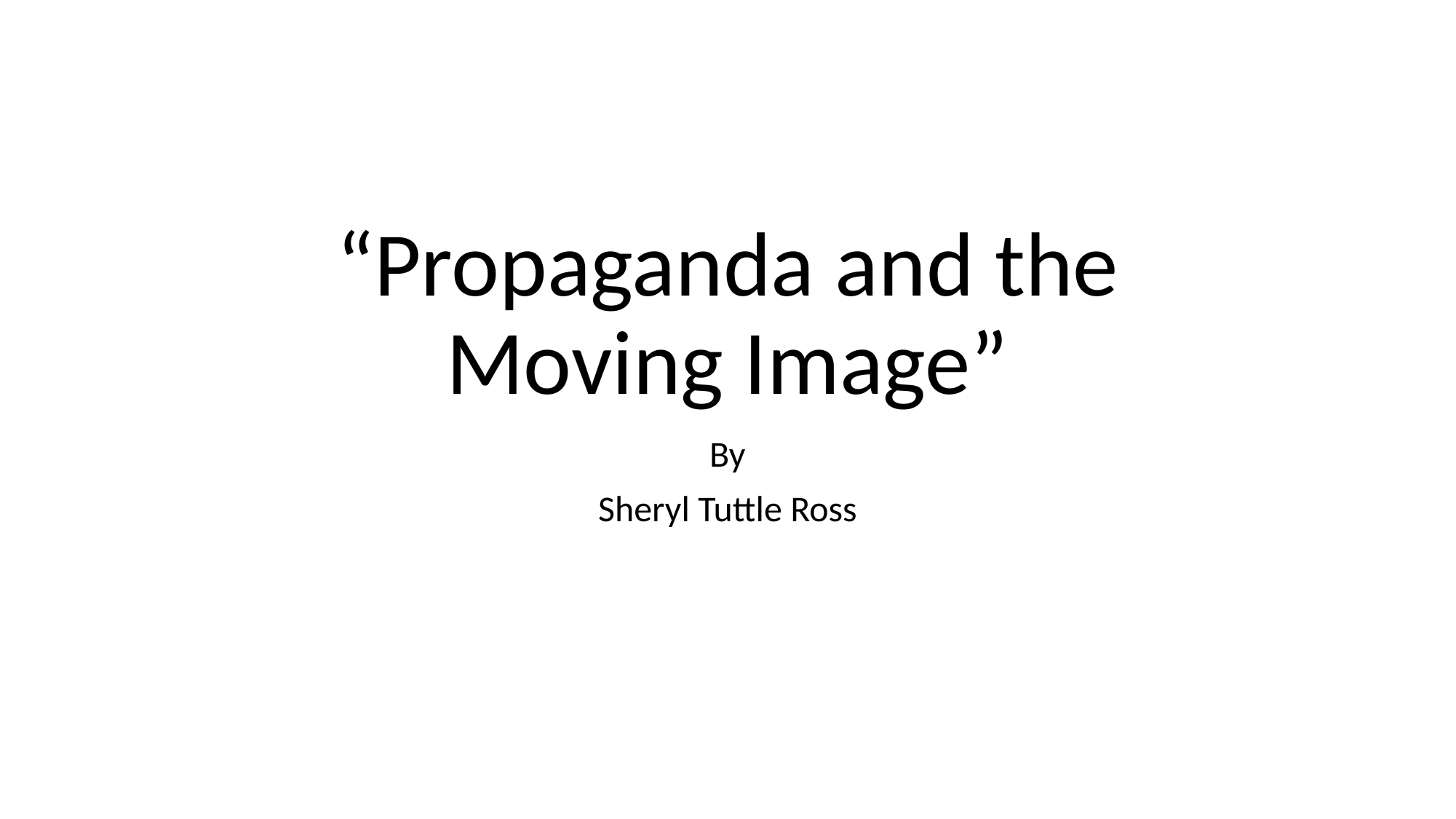

# “Propaganda and the Moving Image”
By
Sheryl Tuttle Ross